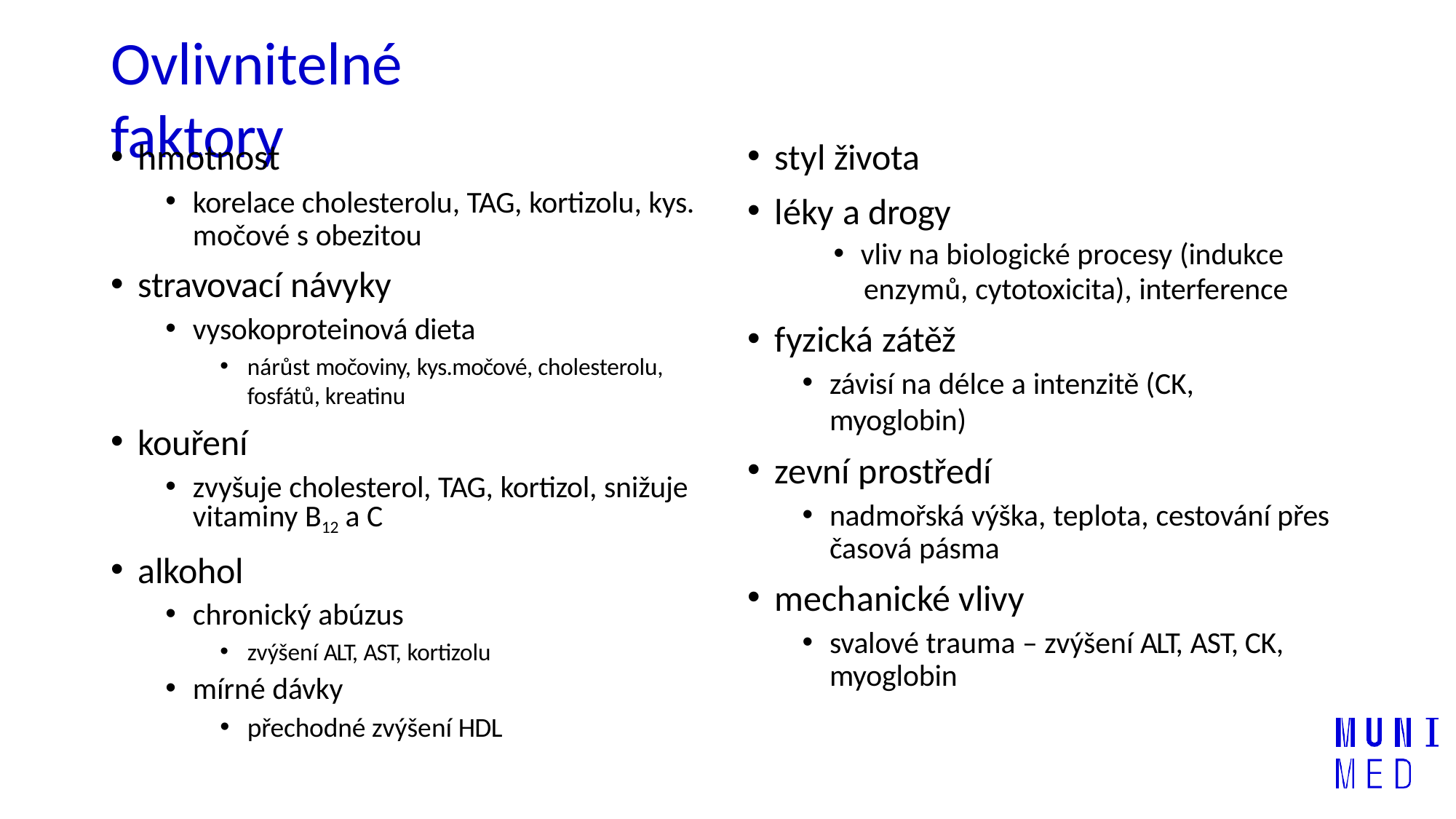

# Ovlivnitelné faktory
styl života
léky a drogy
vliv na biologické procesy (indukce
enzymů, cytotoxicita), interference
fyzická zátěž
závisí na délce a intenzitě (CK, myoglobin)
zevní prostředí
nadmořská výška, teplota, cestování přes časová pásma
mechanické vlivy
svalové trauma – zvýšení ALT, AST, CK, myoglobin
hmotnost
korelace cholesterolu, TAG, kortizolu, kys. močové s obezitou
stravovací návyky
vysokoproteinová dieta
nárůst močoviny, kys.močové, cholesterolu, fosfátů, kreatinu
kouření
zvyšuje cholesterol, TAG, kortizol, snižuje vitaminy B12 a C
alkohol
chronický abúzus
zvýšení ALT, AST, kortizolu
mírné dávky
přechodné zvýšení HDL